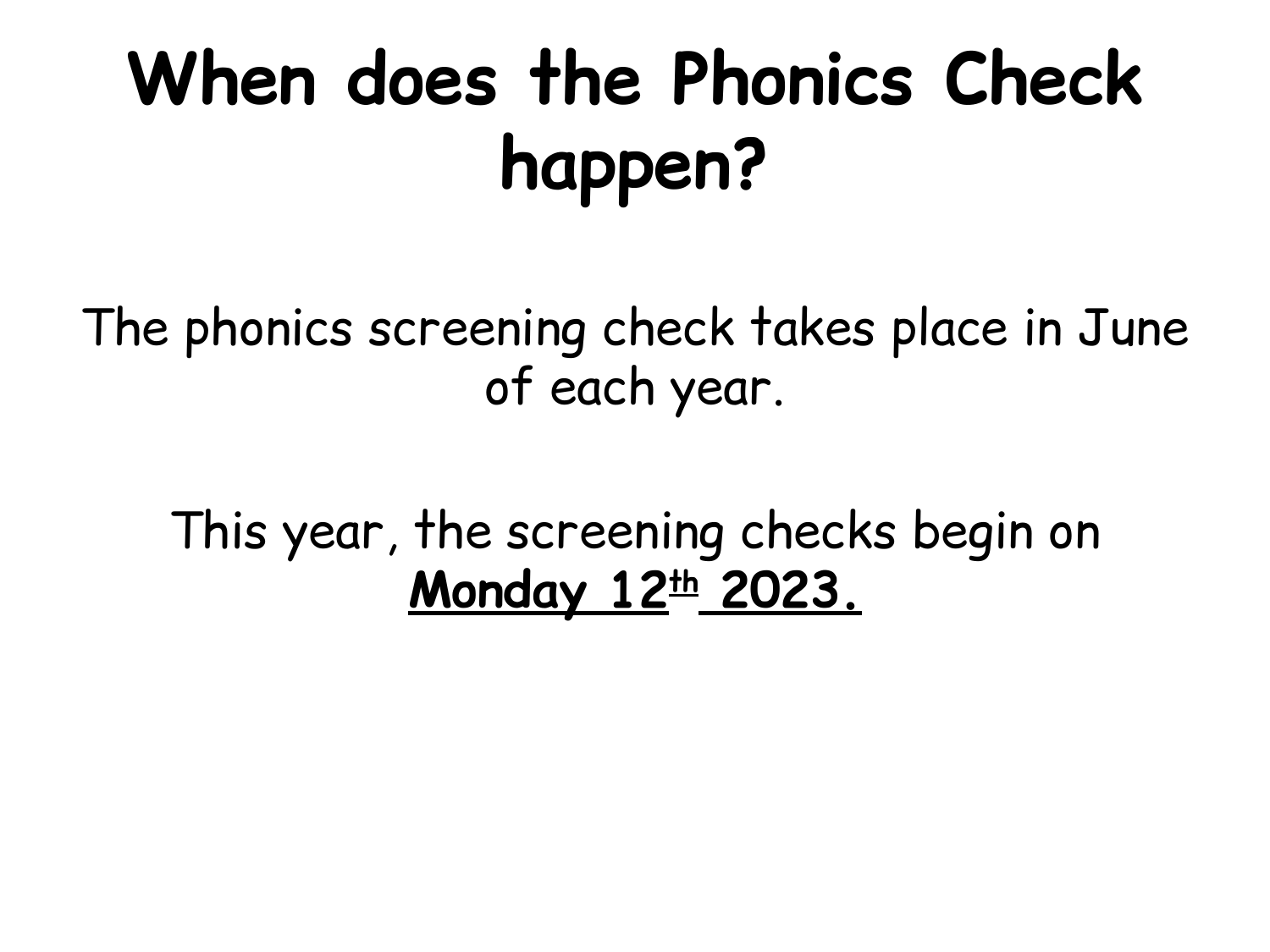

# When does the Phonics Check happen?
The phonics screening check takes place in June of each year.

This year, the screening checks begin on Monday 12th 2023.